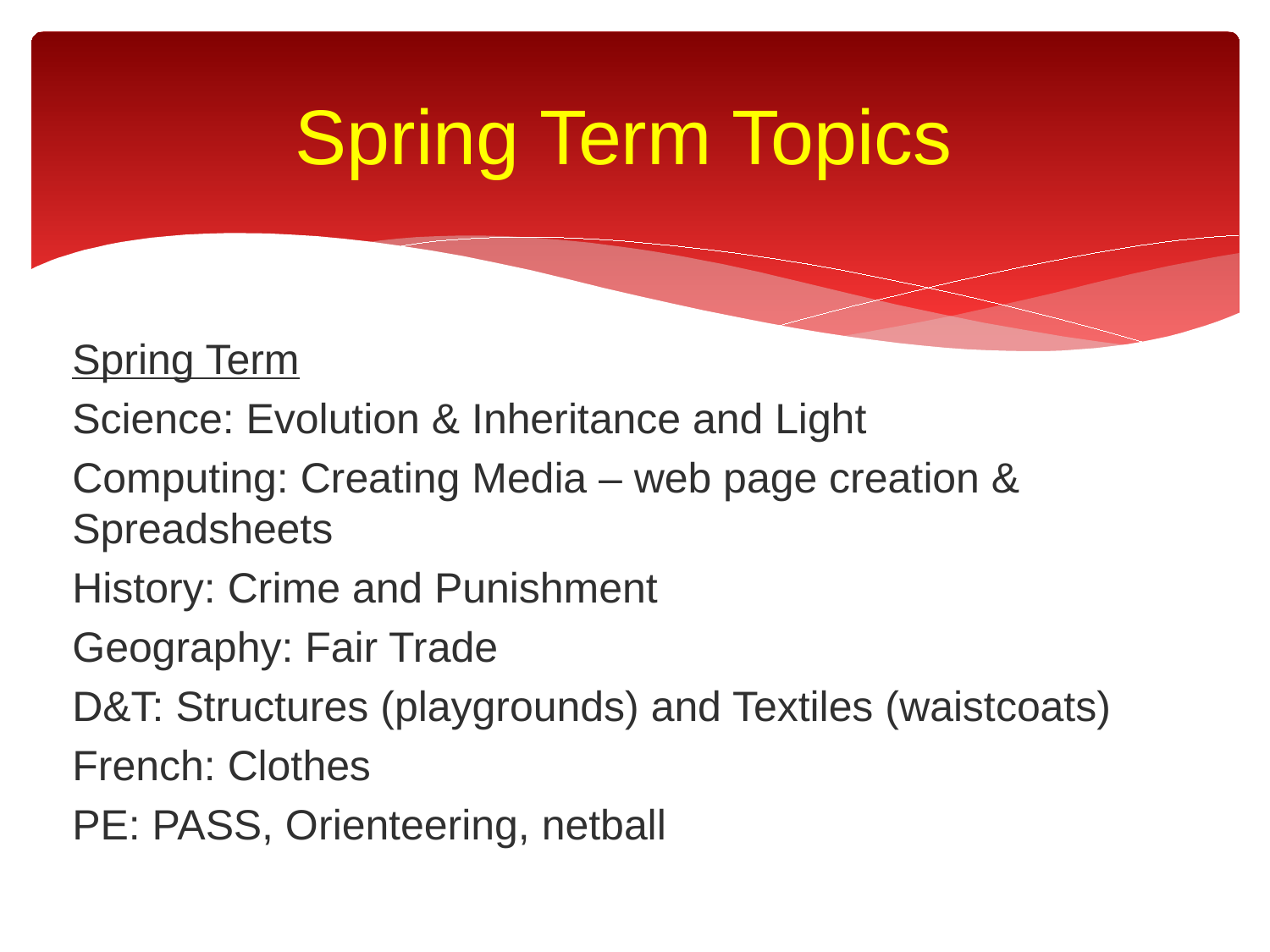

# Spring Term Topics
Spring Term
Science: Evolution & Inheritance and Light
Computing: Creating Media – web page creation & Spreadsheets
History: Crime and Punishment
Geography: Fair Trade
D&T: Structures (playgrounds) and Textiles (waistcoats)
French: Clothes
PE: PASS, Orienteering, netball